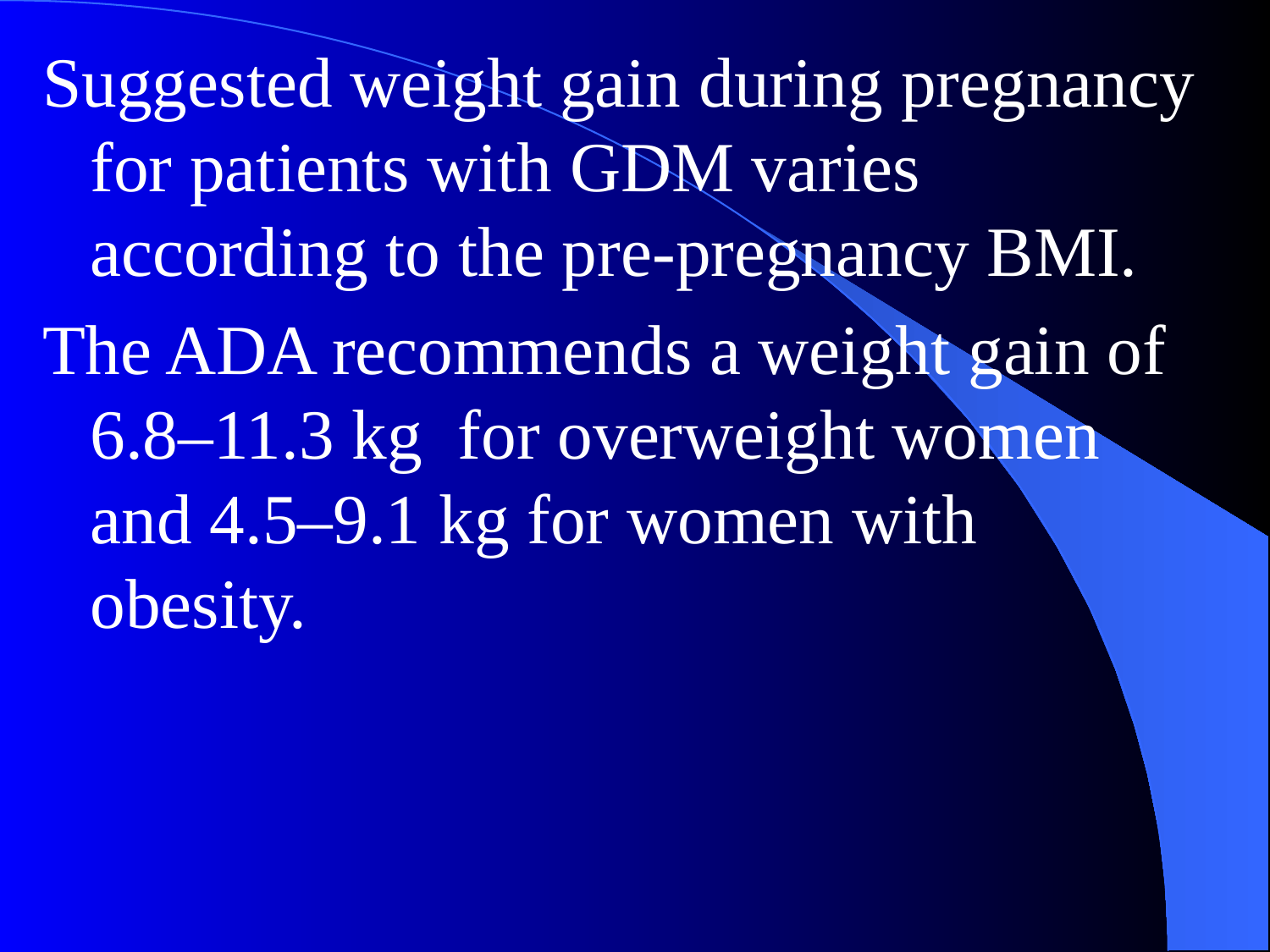

Suggested weight gain during pregnancy for patients with GDM varies according to the pre-pregnancy BMI.
The ADA recommends a weight gain of 6.8–11.3 kg  for overweight women and 4.5–9.1 kg for women with obesity.